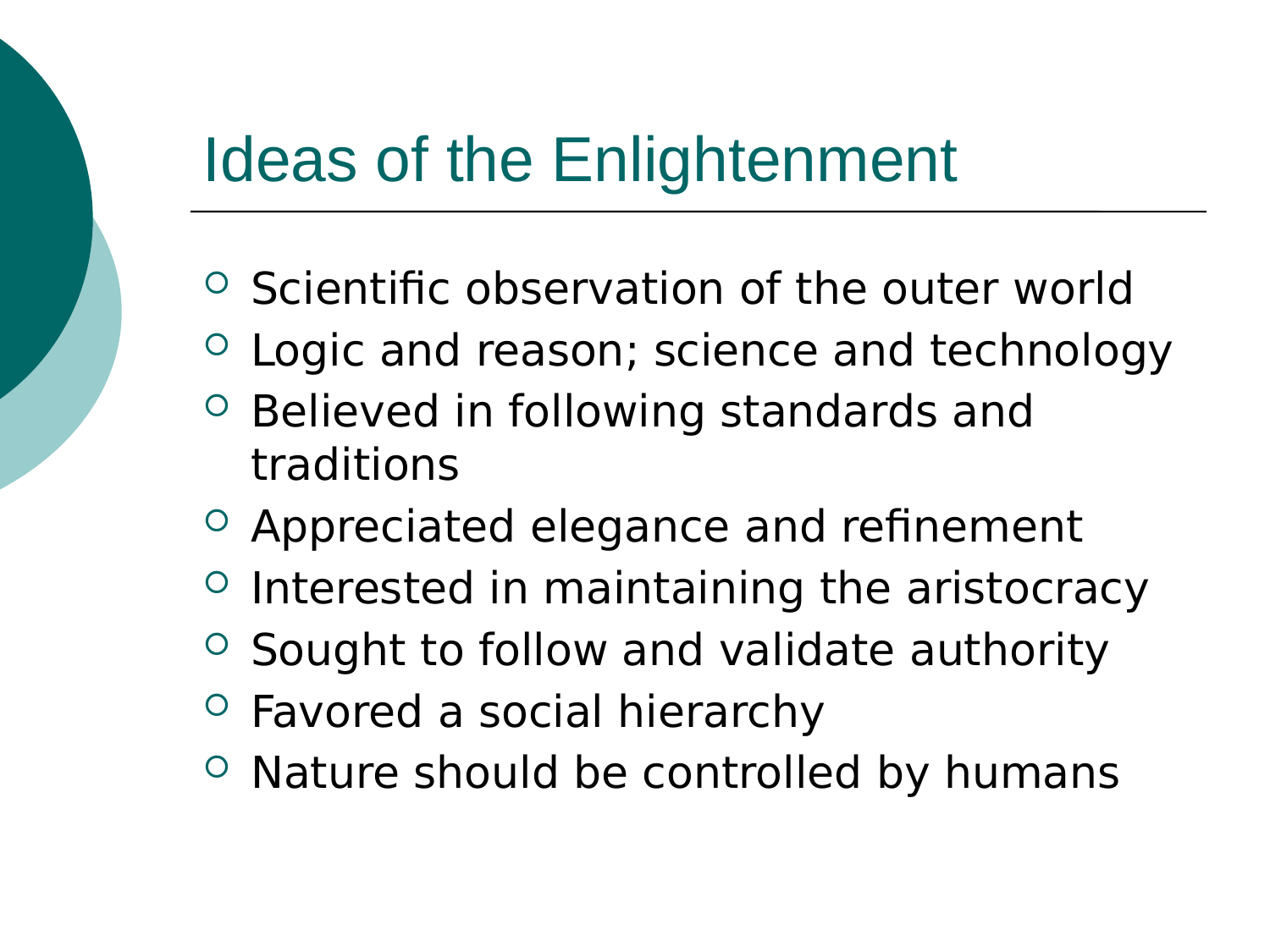

# Ideas of the Enlightenment
Scientific observation of the outer world
Logic and reason; science and technology
Believed in following standards and traditions
Appreciated elegance and refinement
Interested in maintaining the aristocracy
Sought to follow and validate authority
Favored a social hierarchy
Nature should be controlled by humans